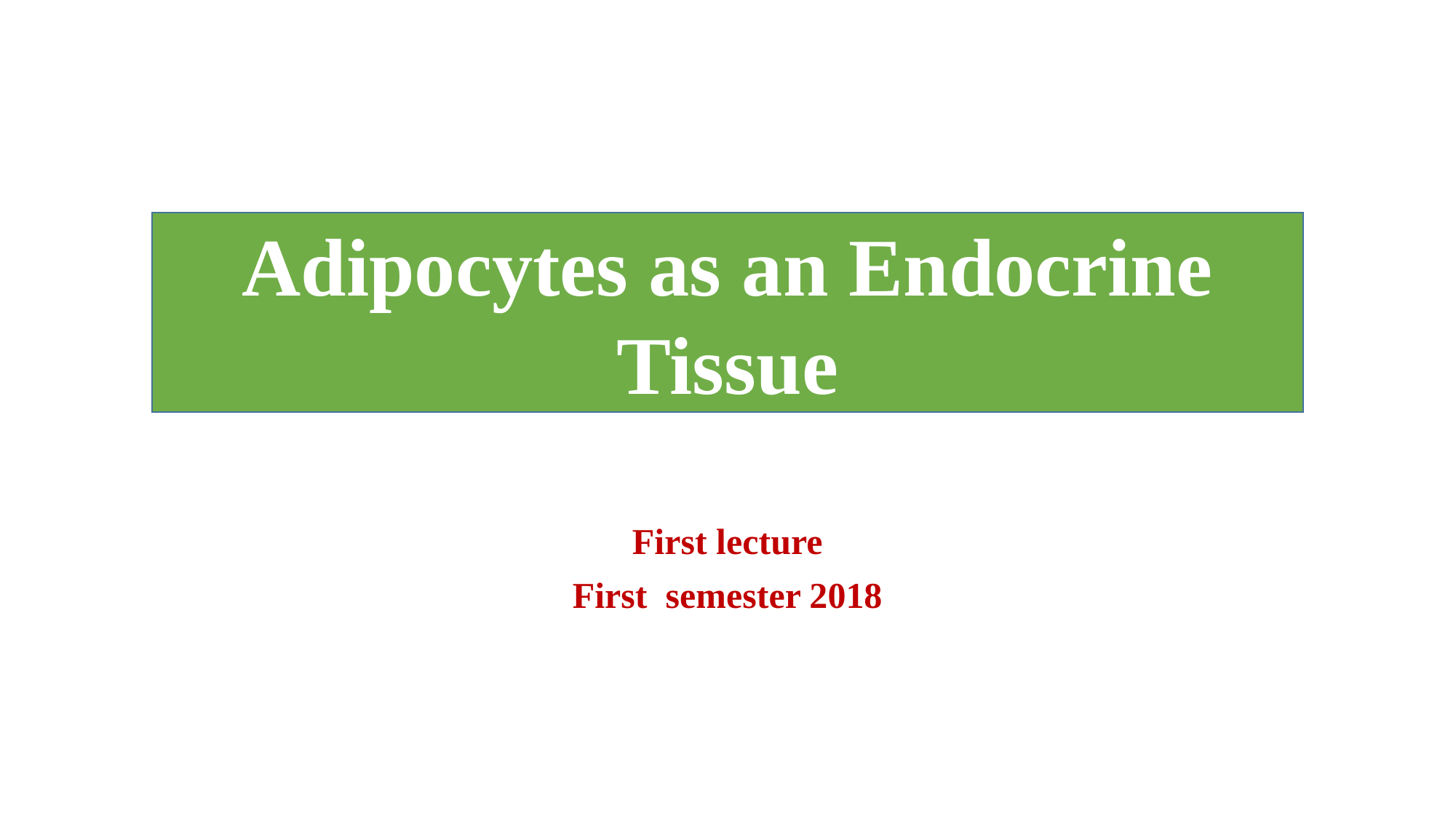

#
Adipocytes as an Endocrine Tissue
First lecture
First  semester 2018